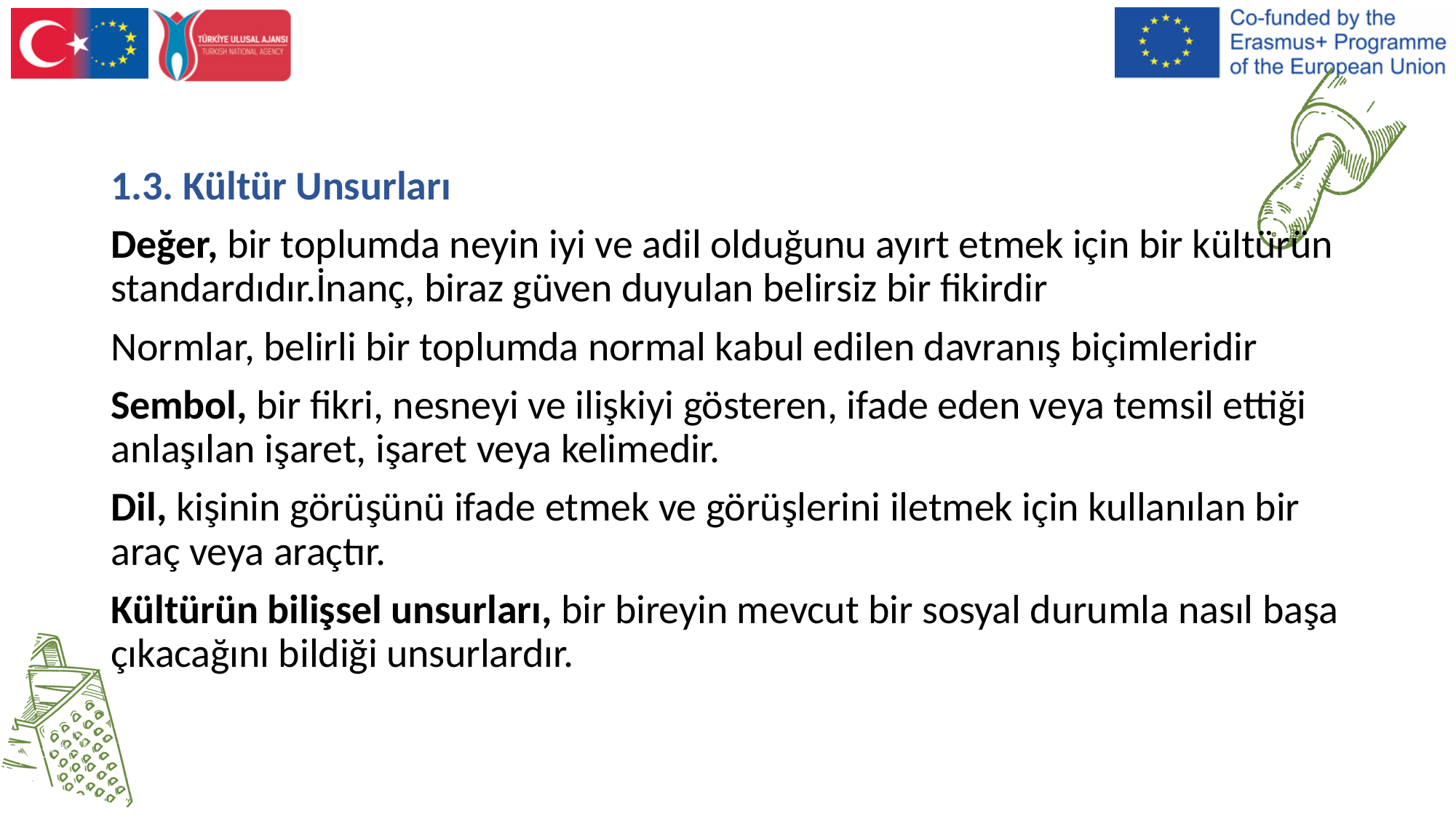

1.3. Kültür Unsurları
Değer, bir toplumda neyin iyi ve adil olduğunu ayırt etmek için bir kültürün standardıdır.İnanç, biraz güven duyulan belirsiz bir fikirdir
Normlar, belirli bir toplumda normal kabul edilen davranış biçimleridir
Sembol, bir fikri, nesneyi ve ilişkiyi gösteren, ifade eden veya temsil ettiği anlaşılan işaret, işaret veya kelimedir.
Dil, kişinin görüşünü ifade etmek ve görüşlerini iletmek için kullanılan bir araç veya araçtır.
Kültürün bilişsel unsurları, bir bireyin mevcut bir sosyal durumla nasıl başa çıkacağını bildiği unsurlardır.